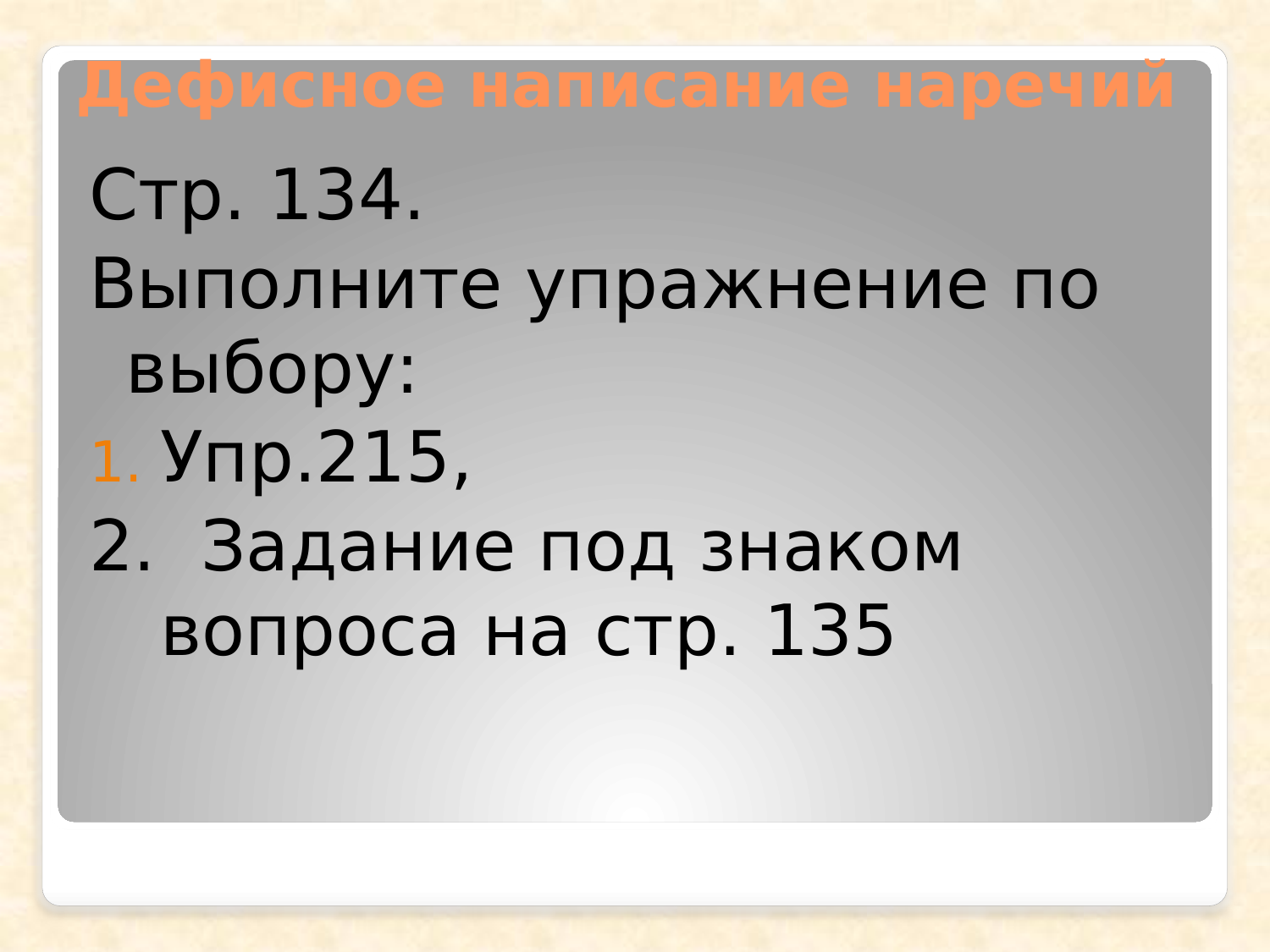

# Дефисное написание наречий
Стр. 134.
Выполните упражнение по выбору:
Упр.215,
2.  Задание под знаком вопроса на стр. 135